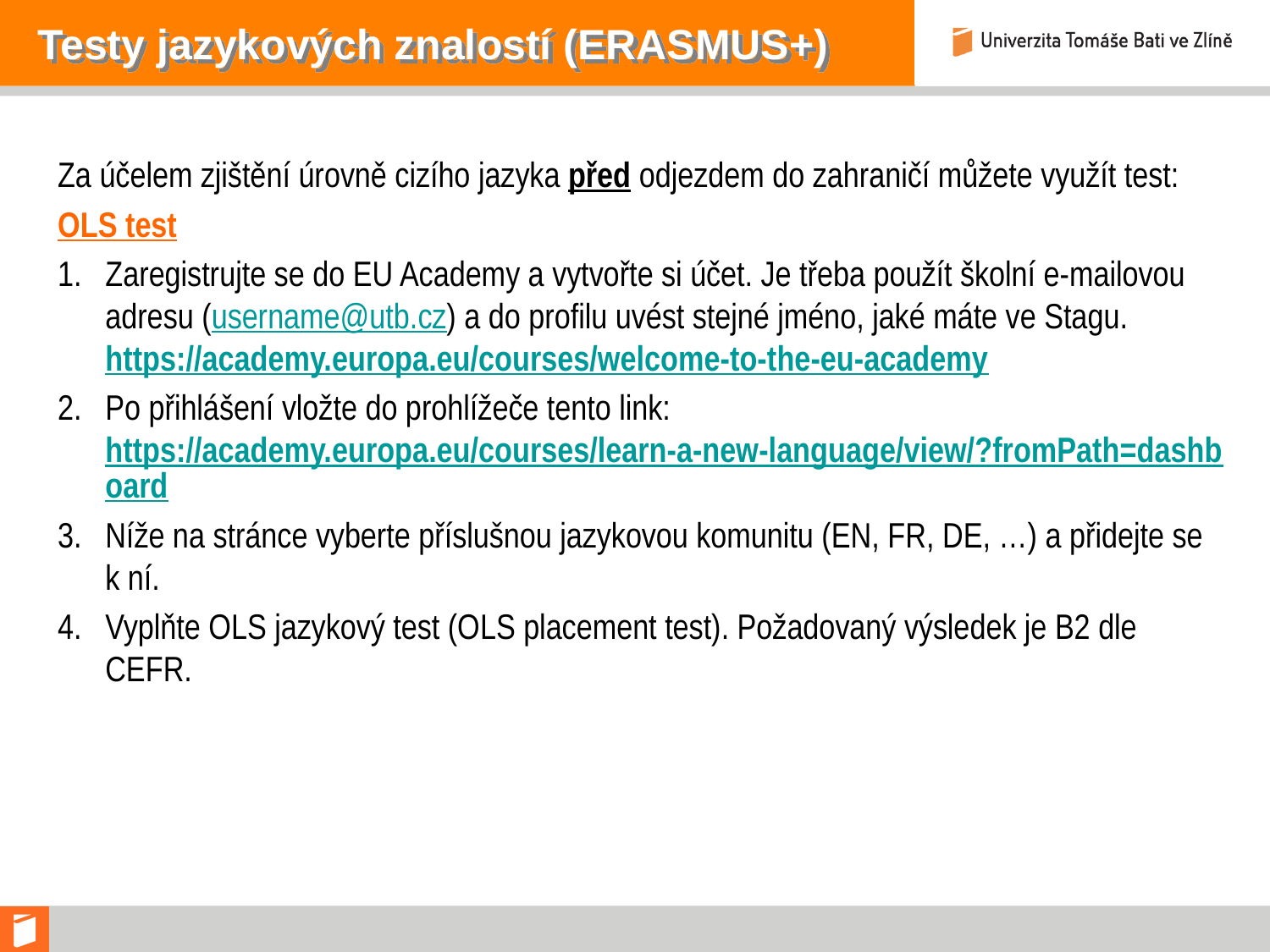

# Testy jazykových znalostí (ERASMUS+)
Za účelem zjištění úrovně cizího jazyka před odjezdem do zahraničí můžete využít test:
OLS test
Zaregistrujte se do EU Academy a vytvořte si účet. Je třeba použít školní e-mailovou adresu (username@utb.cz) a do profilu uvést stejné jméno, jaké máte ve Stagu. https://academy.europa.eu/courses/welcome-to-the-eu-academy
Po přihlášení vložte do prohlížeče tento link: https://academy.europa.eu/courses/learn-a-new-language/view/?fromPath=dashboard
Níže na stránce vyberte příslušnou jazykovou komunitu (EN, FR, DE, …) a přidejte se k ní.
Vyplňte OLS jazykový test (OLS placement test). Požadovaný výsledek je B2 dle CEFR.